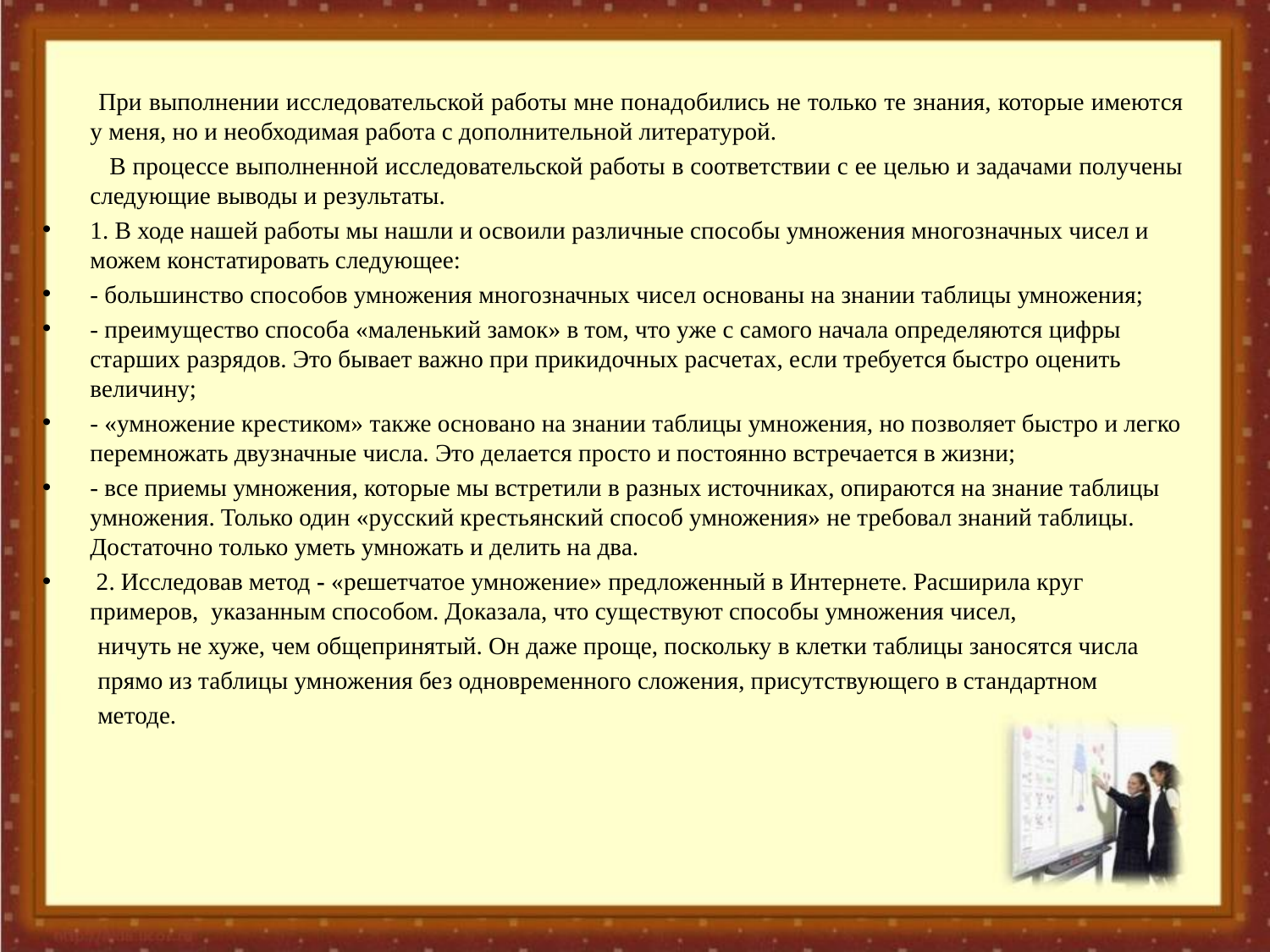

При выполнении исследовательской работы мне понадобились не только те знания, которые имеются у меня, но и необходимая работа с дополнительной литературой.
          В процессе выполненной исследовательской работы в соответствии с ее целью и задачами получены следующие выводы и результаты.
1. В ходе нашей работы мы нашли и освоили различные способы умножения многозначных чисел и можем констатировать следующее:
- большинство способов умножения многозначных чисел основаны на знании таблицы умножения;
- преимущество способа «маленький замок» в том, что уже с самого начала определяются цифры старших разрядов. Это бывает важно при прикидочных расчетах, если требуется быстро оценить величину;
- «умножение крестиком» также основано на знании таблицы умножения, но позволяет быстро и легко перемножать двузначные числа. Это делается просто и постоянно встречается в жизни;
- все приемы умножения, которые мы встретили в разных источниках, опираются на знание таблицы умножения. Только один «русский крестьянский способ умножения» не требовал знаний таблицы. Достаточно только уметь умножать и делить на два.
 2. Исследовав метод - «решетчатое умножение» предложенный в Интернете. Расширила круг примеров,  указанным способом. Доказала, что существуют способы умножения чисел,
         ничуть не хуже, чем общепринятый. Он даже проще, поскольку в клетки таблицы заносятся числа
         прямо из таблицы умножения без одновременного сложения, присутствующего в стандартном
         методе.